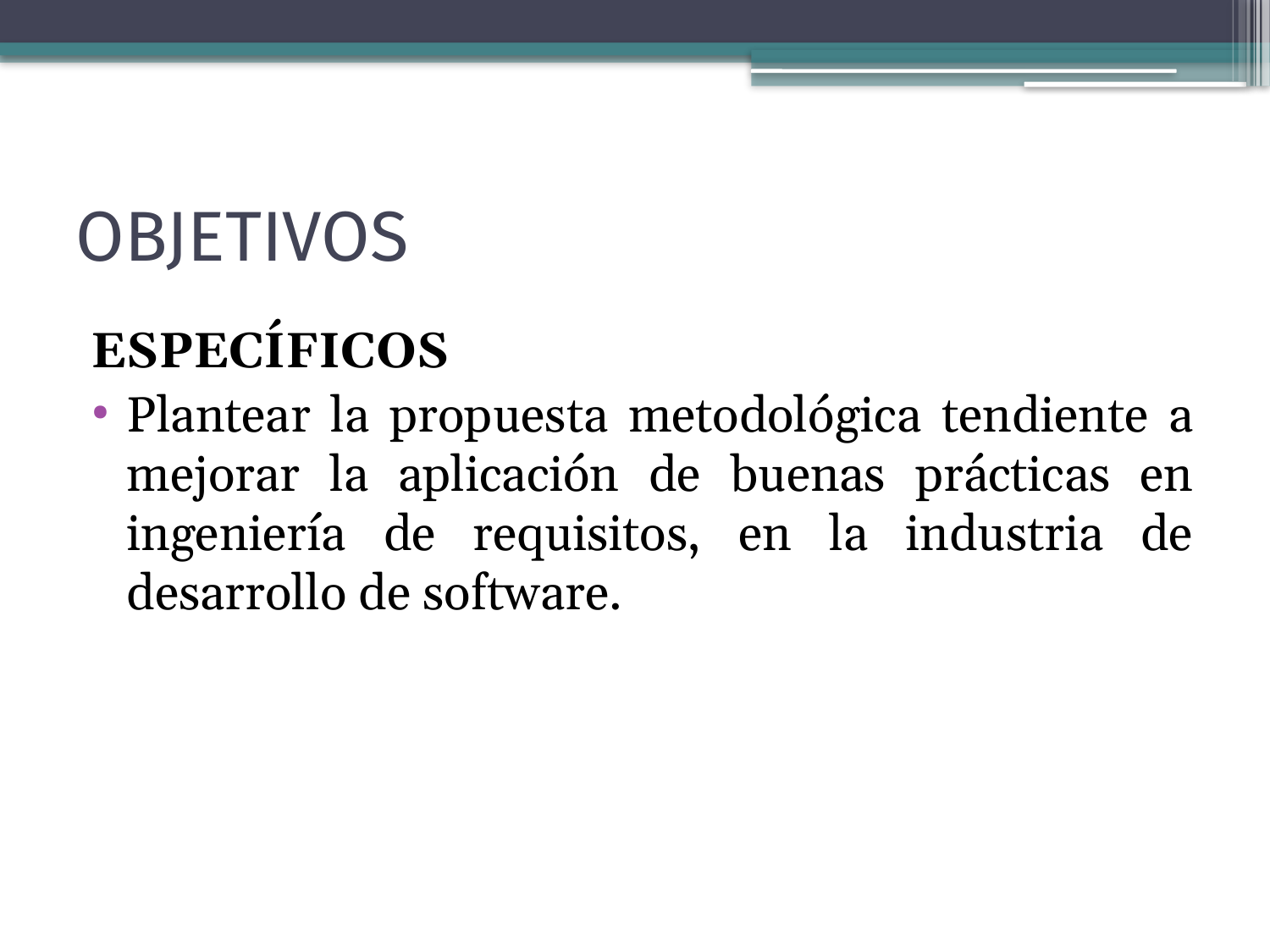

# OBJETIVOS
ESPECÍFICOS
Plantear la propuesta metodológica tendiente a mejorar la aplicación de buenas prácticas en ingeniería de requisitos, en la industria de desarrollo de software.